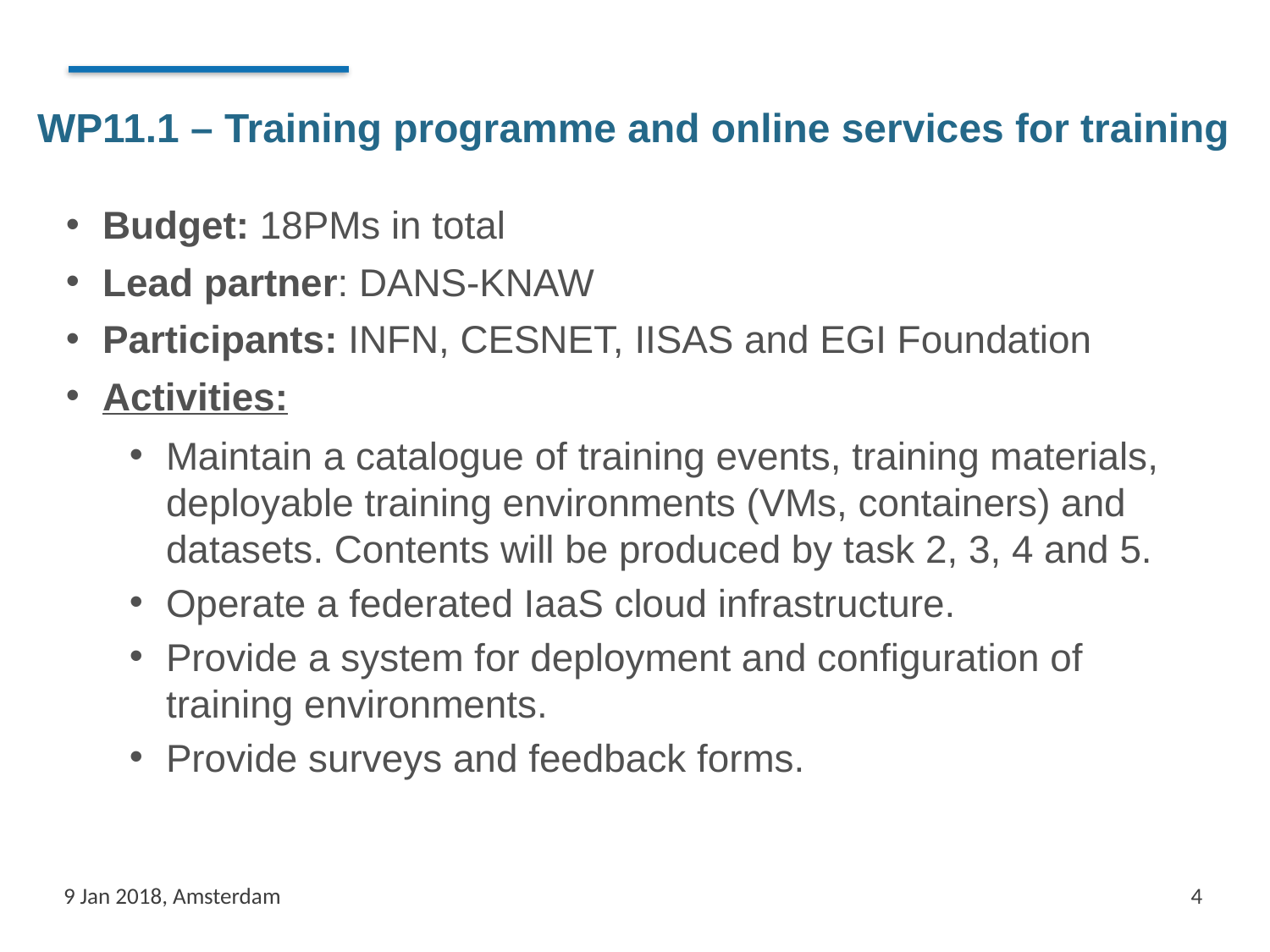

# WP11.1 – Training programme and online services for training
Budget: 18PMs in total
Lead partner: DANS-KNAW
Participants: INFN, CESNET, IISAS and EGI Foundation
Activities:
Maintain a catalogue of training events, training materials, deployable training environments (VMs, containers) and datasets. Contents will be produced by task 2, 3, 4 and 5.
Operate a federated IaaS cloud infrastructure.
Provide a system for deployment and configuration of training environments.
Provide surveys and feedback forms.

9 Jan 2018, Amsterdam
4